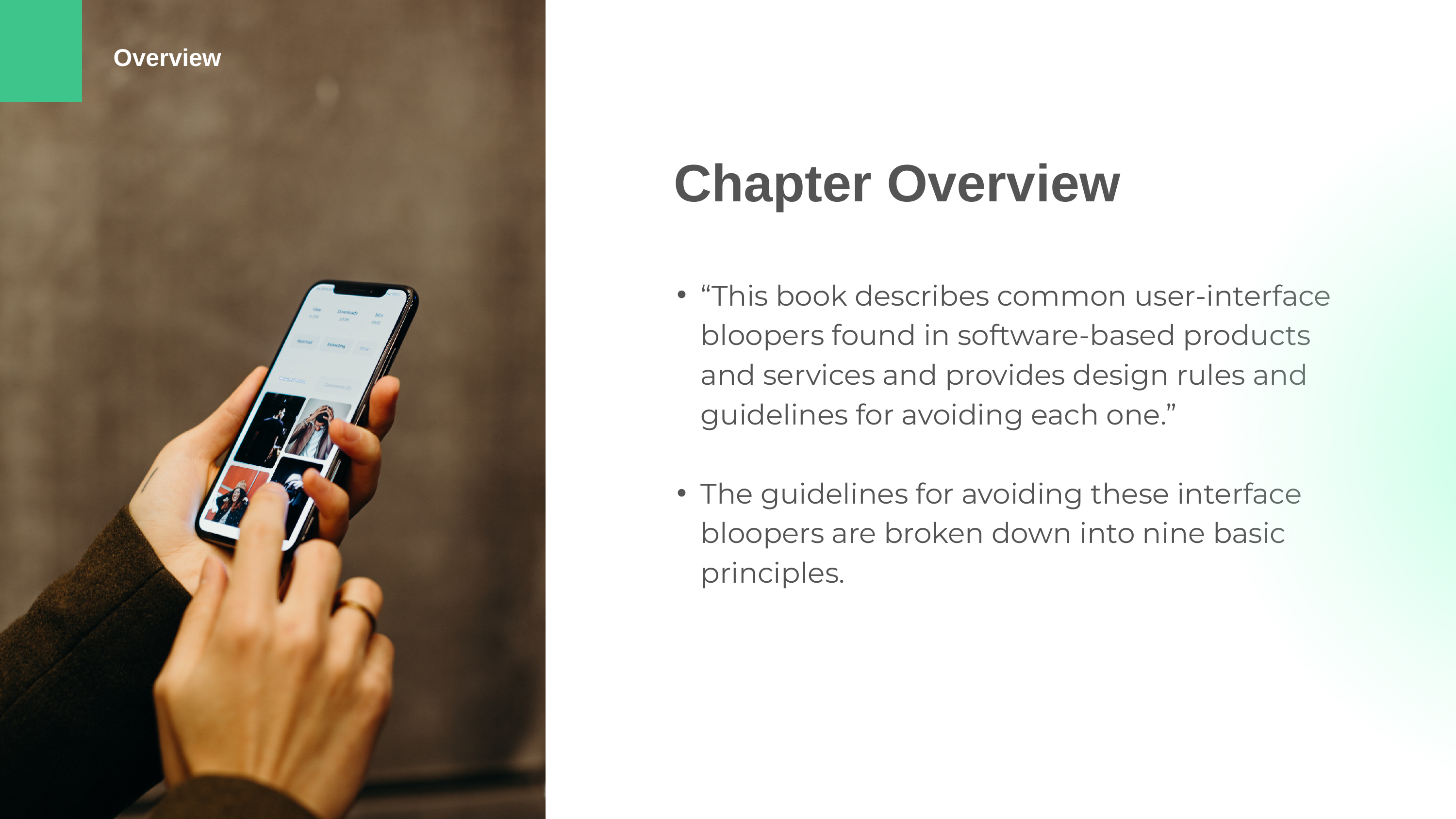

Overview

Chapter Overview

“This book describes common user-interface bloopers found in software-based products and services and provides design rules and guidelines for avoiding each one.”

The guidelines for avoiding these interface bloopers are broken down into nine basic principles.